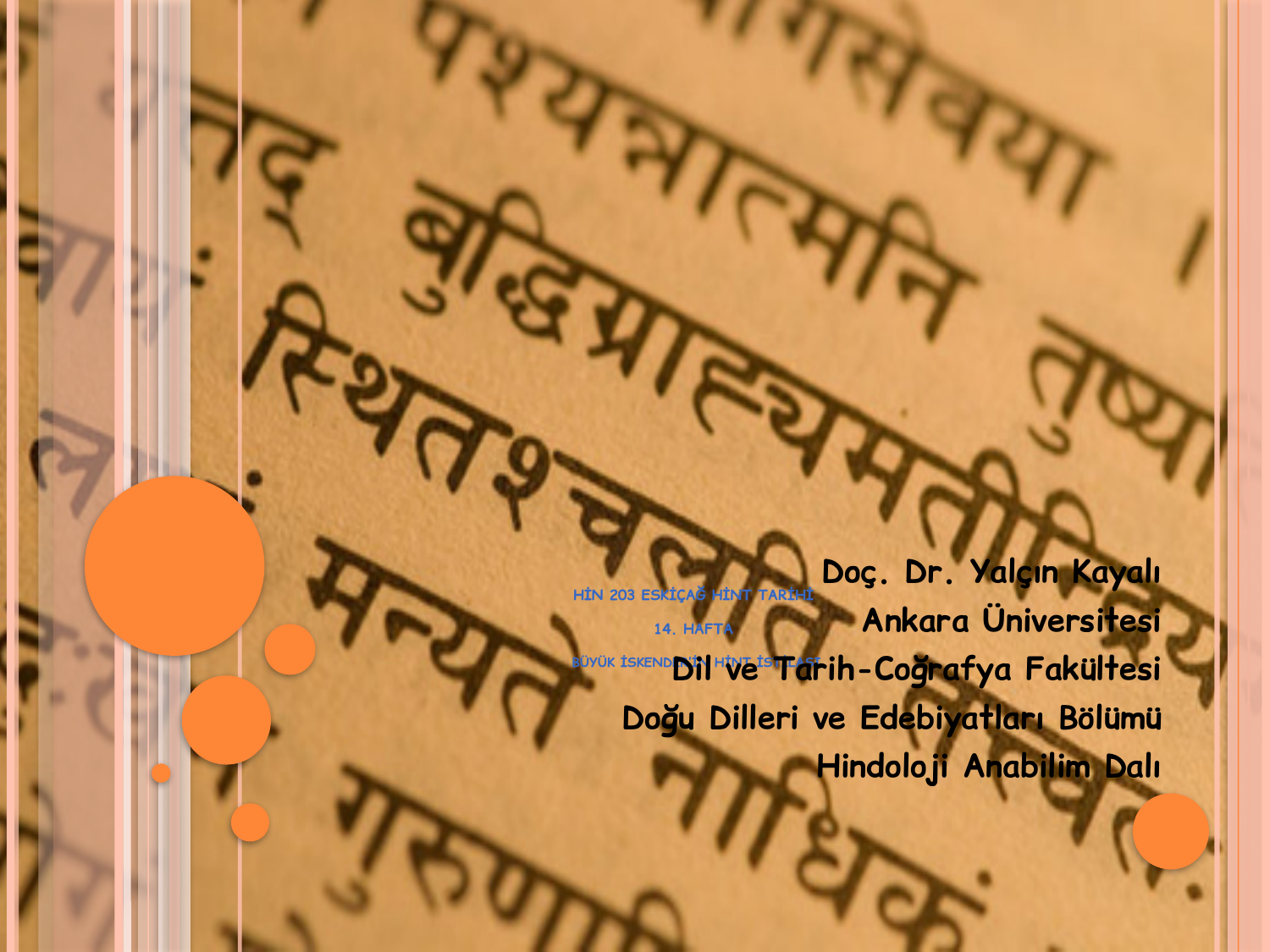

# HİN 203 Eskiçağ Hint tarihi 14. hafta Büyük İskender’in hint istilası

Doç. Dr. Yalçın Kayalı
Ankara Üniversitesi
Dil ve Tarih-Coğrafya Fakültesi
Doğu Dilleri ve Edebiyatları Bölümü
Hindoloji Anabilim Dalı